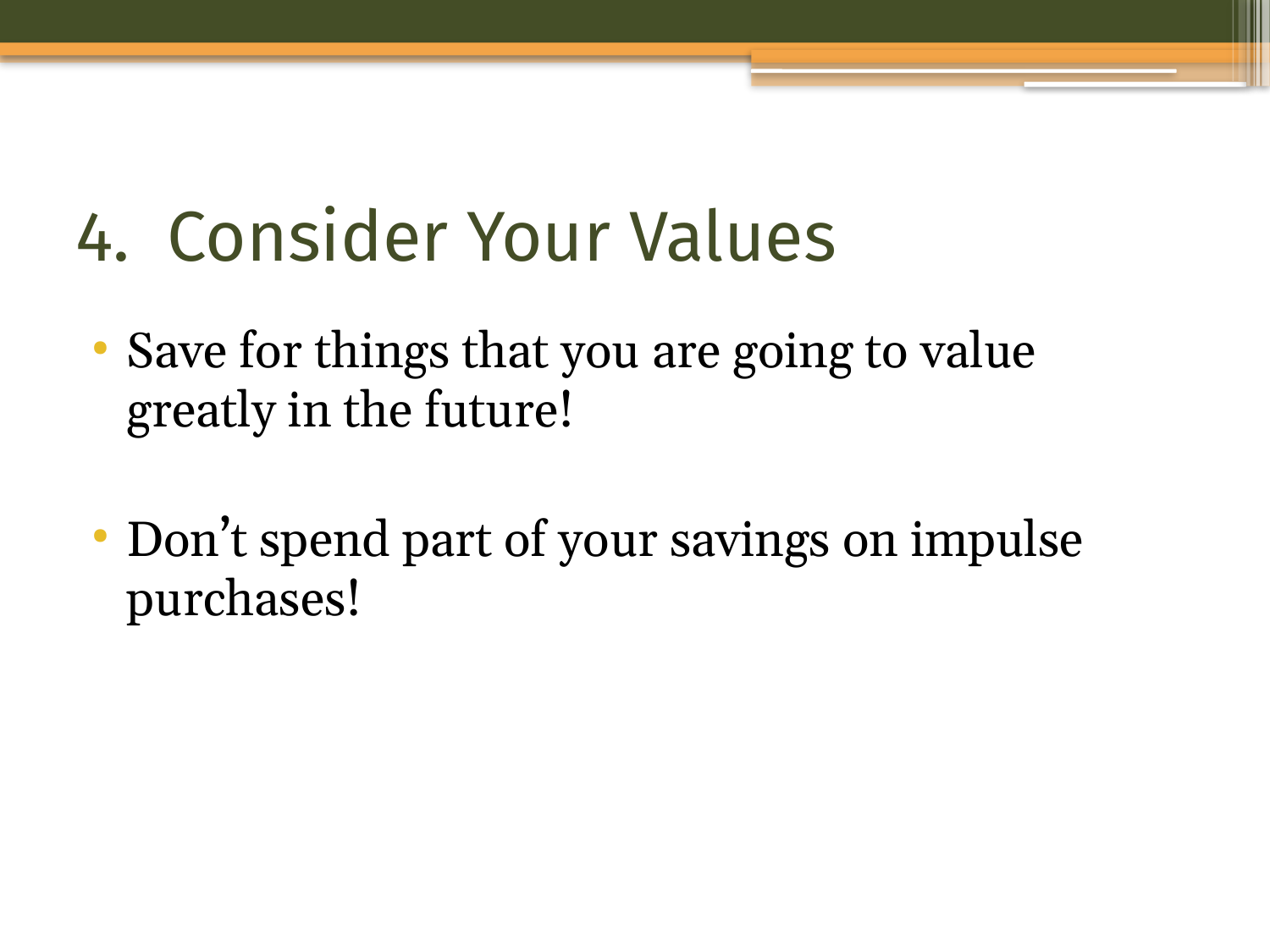

# 4.  Consider Your Values
Save for things that you are going to value greatly in the future!

Don’t spend part of your savings on impulse purchases!